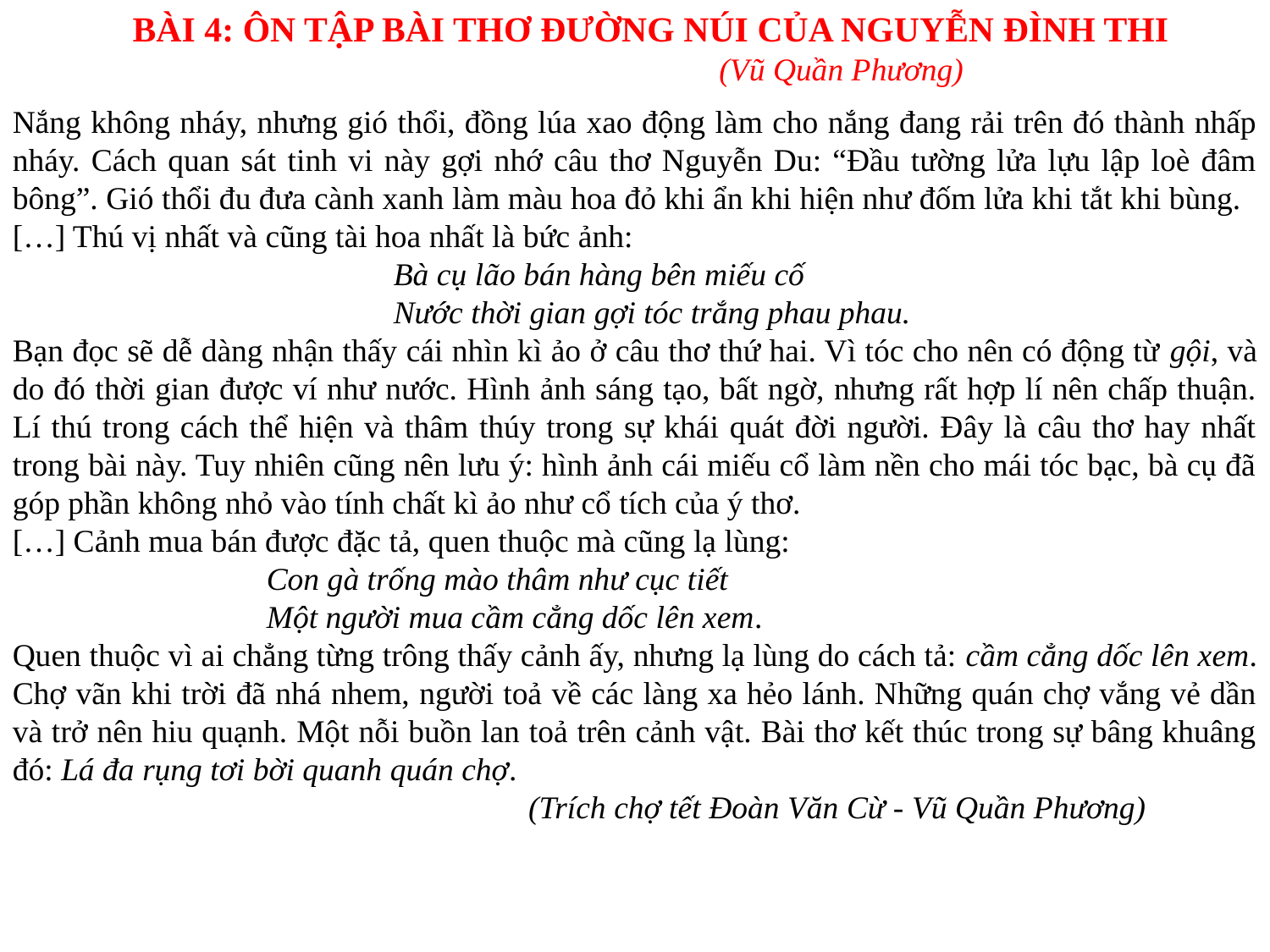

BÀI 4: ÔN TẬP BÀI THƠ ĐƯỜNG NÚI CỦA NGUYỄN ĐÌNH THI
			(Vũ Quần Phương)

Nắng không nháy, nhưng gió thổi, đồng lúa xao động làm cho nắng đang rải trên đó thành nhấp nháy. Cách quan sát tinh vi này gợi nhớ câu thơ Nguyễn Du: “Đầu tường lửa lựu lập loè đâm bông”. Gió thổi đu đưa cành xanh làm màu hoa đỏ khi ẩn khi hiện như đốm lửa khi tắt khi bùng.
[…] Thú vị nhất và cũng tài hoa nhất là bức ảnh:
			Bà cụ lão bán hàng bên miếu cố
			Nước thời gian gợi tóc trắng phau phau.
Bạn đọc sẽ dễ dàng nhận thấy cái nhìn kì ảo ở câu thơ thứ hai. Vì tóc cho nên có động từ gội, và do đó thời gian được ví như nước. Hình ảnh sáng tạo, bất ngờ, nhưng rất hợp lí nên chấp thuận. Lí thú trong cách thể hiện và thâm thúy trong sự khái quát đời người. Đây là câu thơ hay nhất trong bài này. Tuy nhiên cũng nên lưu ý: hình ảnh cái miếu cổ làm nền cho mái tóc bạc, bà cụ đã góp phần không nhỏ vào tính chất kì ảo như cổ tích của ý thơ.
[…] Cảnh mua bán được đặc tả, quen thuộc mà cũng lạ lùng:
		Con gà trống mào thâm như cục tiết
 		Một người mua cầm cẳng dốc lên xem.
Quen thuộc vì ai chẳng từng trông thấy cảnh ấy, nhưng lạ lùng do cách tả: cầm cẳng dốc lên xem.
Chợ vãn khi trời đã nhá nhem, người toả về các làng xa hẻo lánh. Những quán chợ vắng vẻ dần và trở nên hiu quạnh. Một nỗi buồn lan toả trên cảnh vật. Bài thơ kết thúc trong sự bâng khuâng đó: Lá đa rụng tơi bời quanh quán chợ.
                                              		 (Trích chợ tết Đoàn Văn Cừ - Vũ Quần Phương)